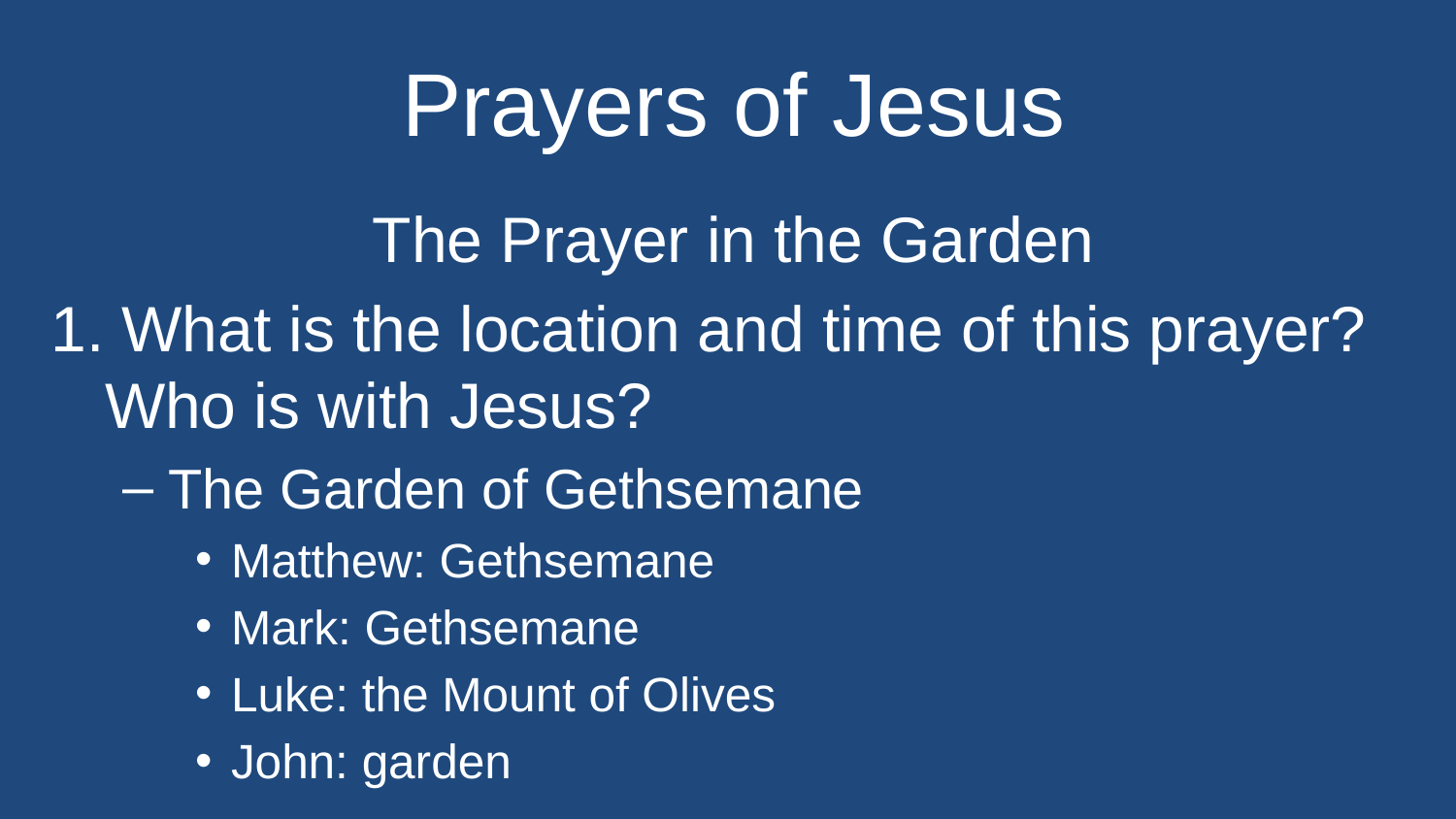

# Prayers of Jesus
The Prayer in the Garden
1. What is the location and time of this prayer? Who is with Jesus?
The Garden of Gethsemane
Matthew: Gethsemane
Mark: Gethsemane
Luke: the Mount of Olives
John: garden